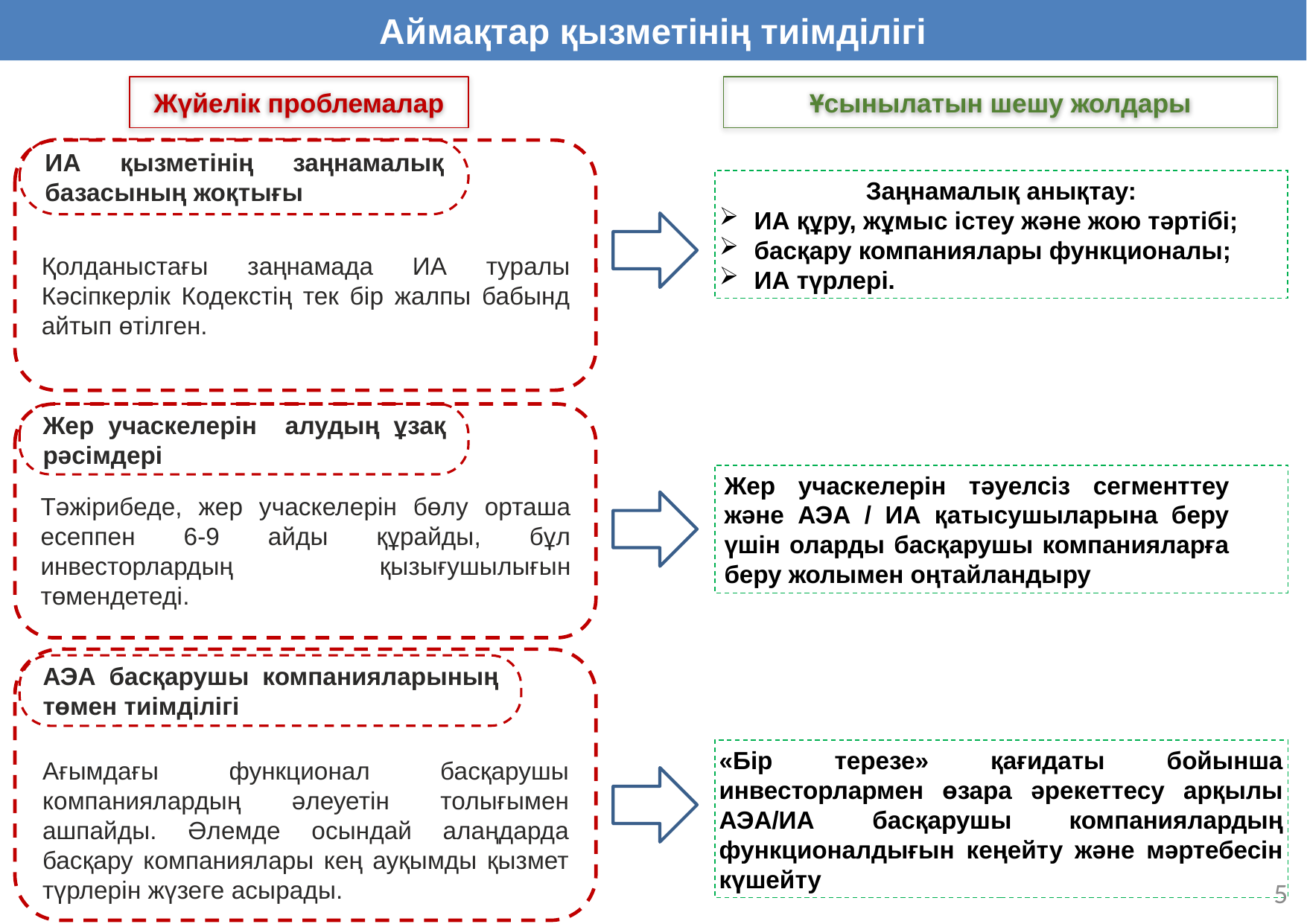

Аймақтар қызметінің тиімділігі
Жүйелік проблемалар
Ұсынылатын шешу жолдары
ИА қызметінің заңнамалық базасының жоқтығы

Қолданыстағы заңнамада ИА туралы Кәсіпкерлік Кодекстің тек бір жалпы бабынд айтып өтілген.
Заңнамалық анықтау:
ИА құру, жұмыс істеу және жою тәртібі;
басқару компаниялары функционалы;
ИА түрлері.

Жер учаскелерін  алудың ұзақ рәсімдері

Тәжірибеде, жер учаскелерін бөлу орташа есеппен 6-9 айды құрайды, бұл инвесторлардың қызығушылығын төмендетеді.
Жер учаскелерін тәуелсіз сегменттеу және АЭА / ИА қатысушыларына беру үшін оларды басқарушы компанияларға беру жолымен оңтайландыру

Ағымдағы функционал басқарушы компаниялардың әлеуетін толығымен ашпайды. Әлемде осындай алаңдарда басқару компаниялары кең ауқымды қызмет түрлерін жүзеге асырады.
АЭА басқарушы компанияларының төмен тиімділігі
«Бір терезе» қағидаты бойынша инвесторлармен өзара әрекеттесу арқылы АЭА/ИА басқарушы компаниялардың функционалдығын кеңейту және мәртебесін күшейту

5